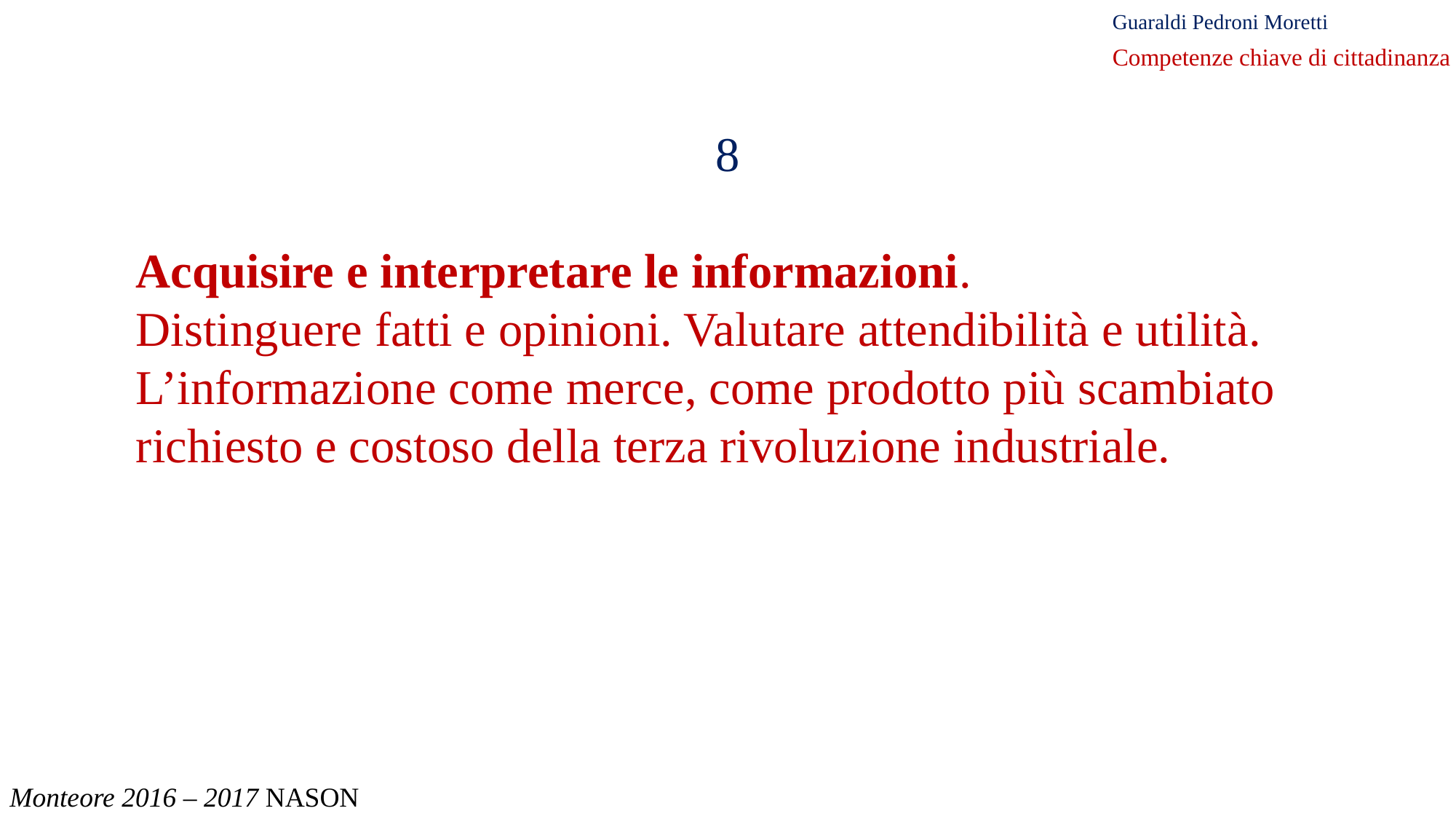

Guaraldi Pedroni Moretti
Competenze chiave di cittadinanza

8
Acquisire e interpretare le informazioni.
Distinguere fatti e opinioni. Valutare attendibilità e utilità.
L’informazione come merce, come prodotto più scambiato richiesto e costoso della terza rivoluzione industriale.
Monteore 2016 – 2017 NASON